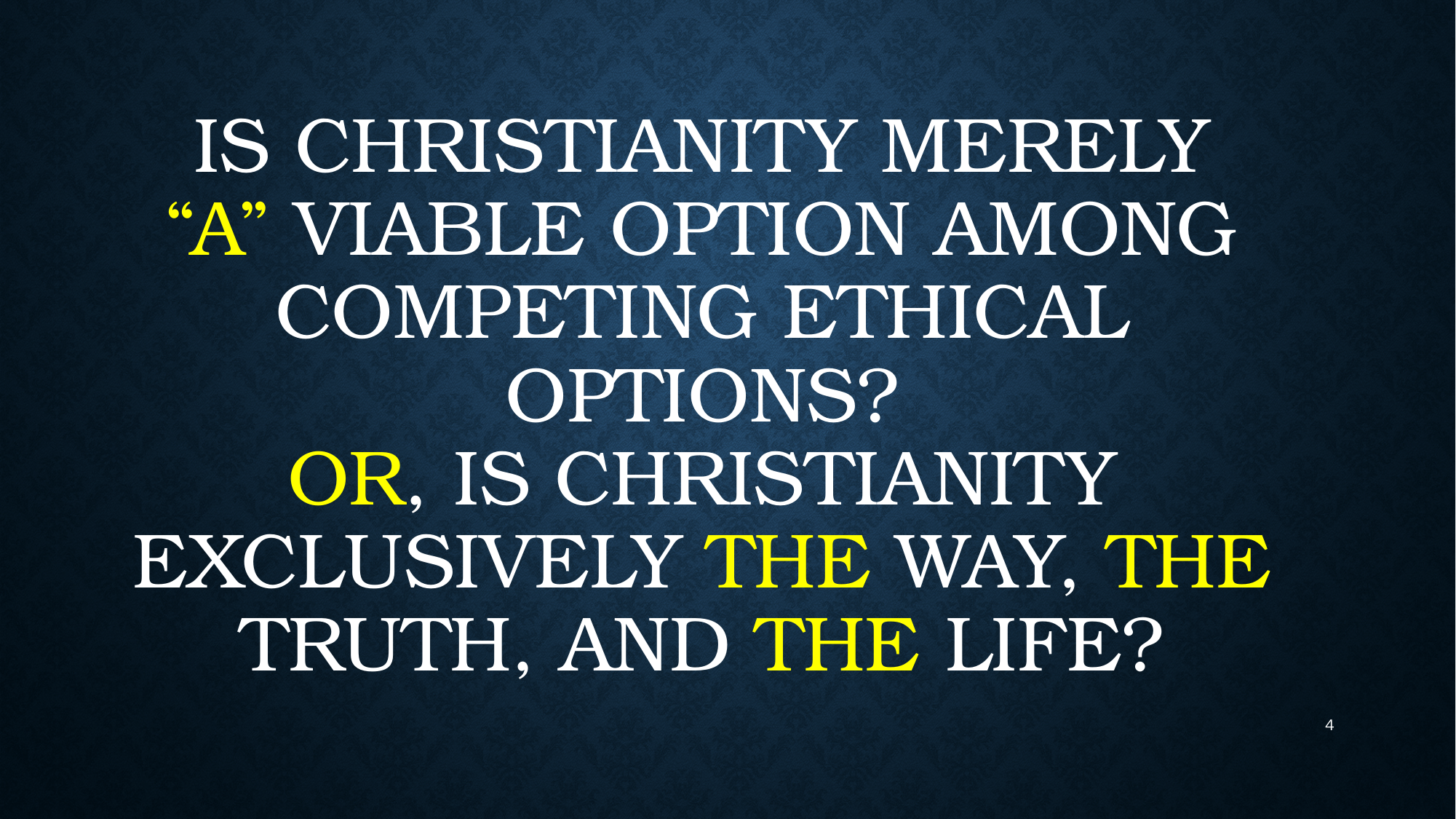

# Is Christianity merely “a” viable option among competing ethical options? Or, is Christianity exclusively the way, the truth, and the life?
4